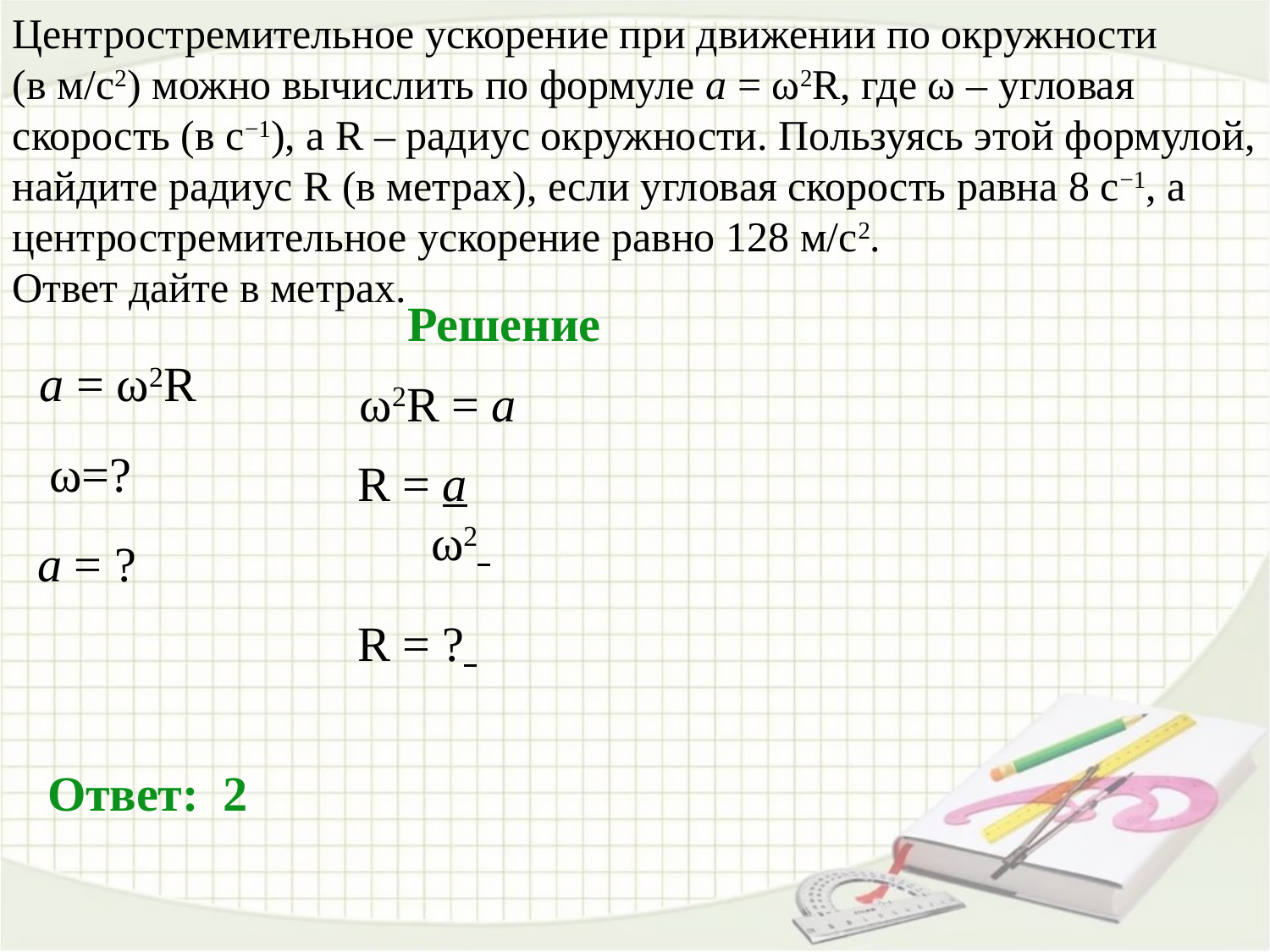

Центростремительное ускорение при движении по окружности
(в м/c2) можно вычислить по формуле a = ω2R, где ω – угловая скорость (в с−1), а R – радиус окружности. Пользуясь этой формулой, найдите радиус R (в метрах), если угловая скорость равна 8 с−1, а центростремительное ускорение равно 128 м/c2.
Ответ дайте в метрах.
Решение
a = ω2R
ω2R = a
ω=?
R = a
      ω2

a = ?
R = ?

Ответ:  2